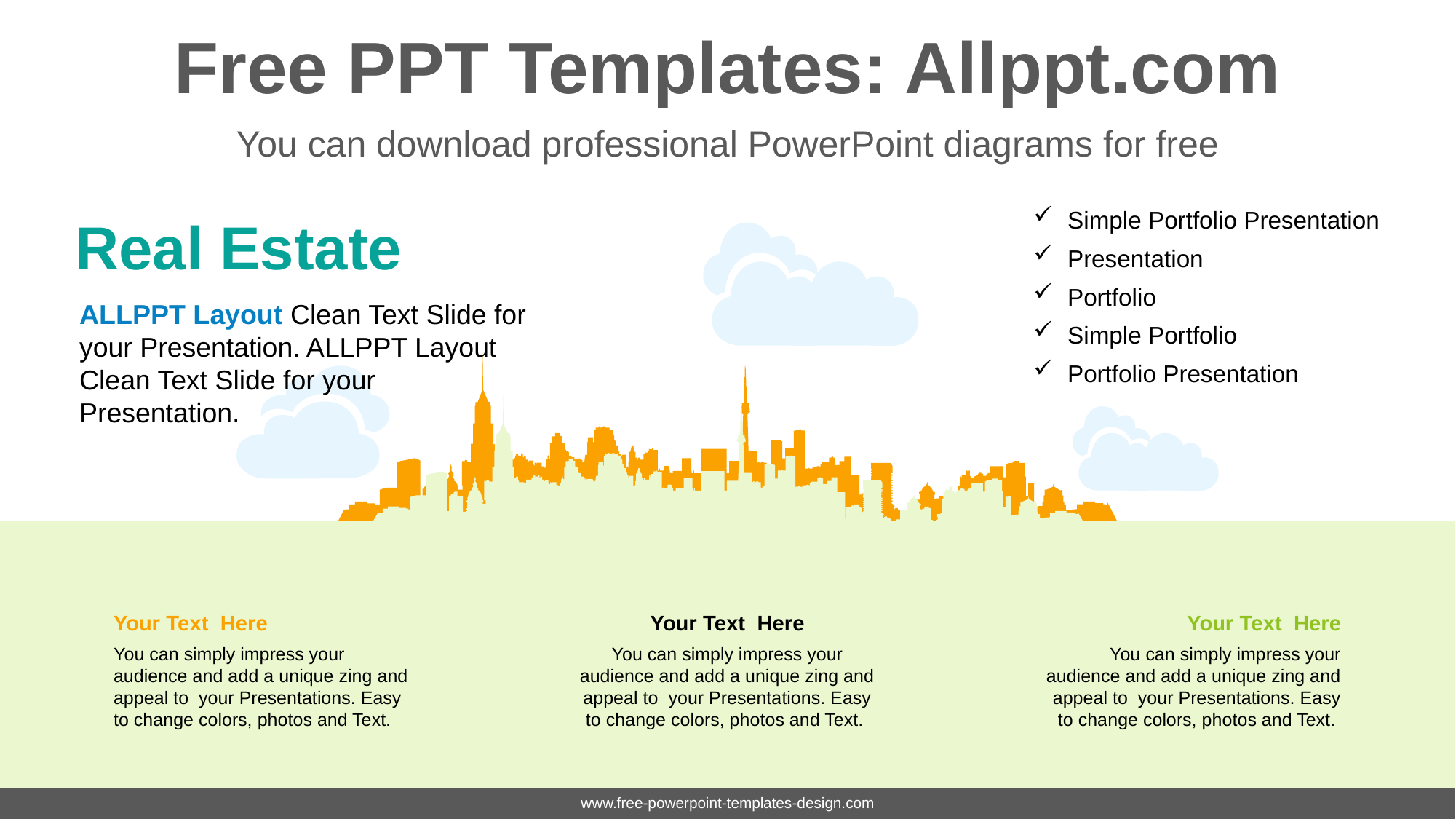

# Free PPT Templates: Allppt.com
You can download professional PowerPoint diagrams for free
Real Estate
Simple Portfolio Presentation

Presentation
Portfolio
ALLPPT Layout Clean Text Slide for your Presentation. ALLPPT Layout Clean Text Slide for your Presentation.
Simple Portfolio

Portfolio Presentation

Your Text  Here
You can simply impress your audience and add a unique zing and appeal to  your Presentations. Easy to change colors, photos and Text.
Your Text  Here
You can simply impress your audience and add a unique zing and appeal to  your Presentations. Easy to change colors, photos and Text.
Your Text  Here
You can simply impress your audience and add a unique zing and appeal to  your Presentations. Easy to change colors, photos and Text.

www.free-powerpoint-templates-design.com